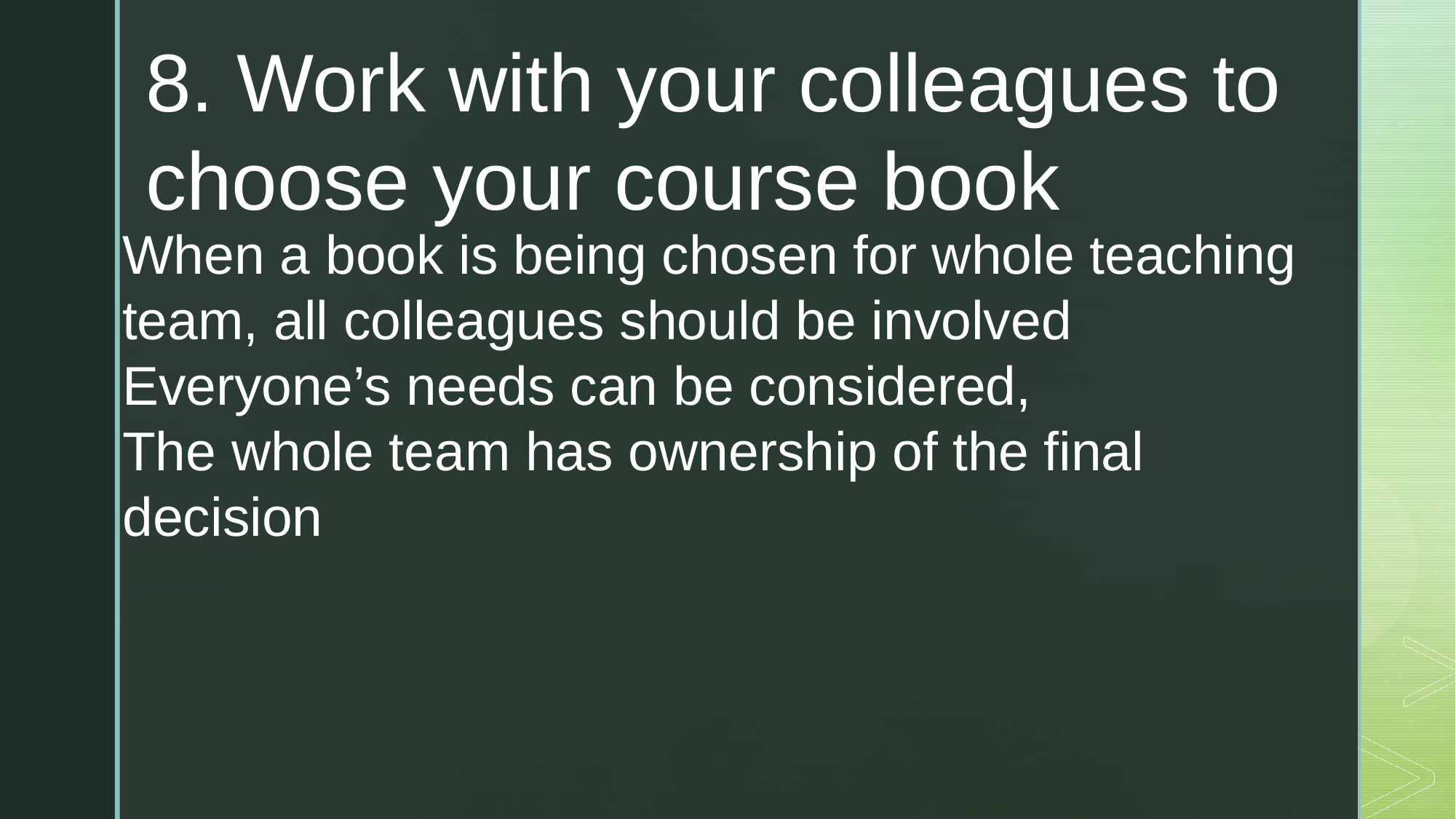

8. Work with your colleagues to choose your course book
When a book is being chosen for whole teaching team, all colleagues should be involved
Everyone’s needs can be considered,
The whole team has ownership of the final decision